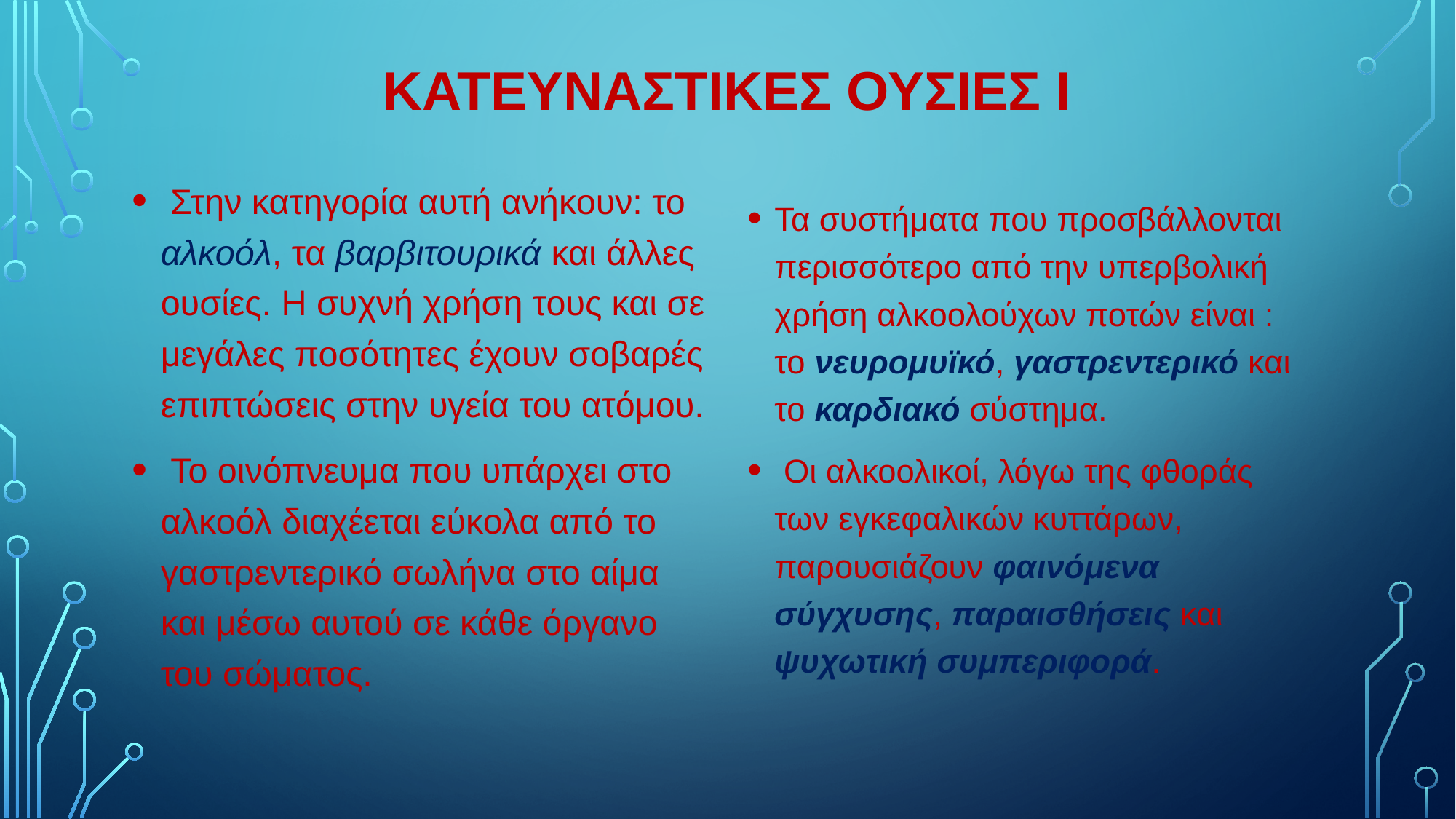

# ΚΑΤΕΥΝΑΣΤΙΚΕΣ ΟΥΣΙΕΣ Ι
 Στην κατηγορία αυτή ανήκουν: το αλκοόλ, τα βαρβιτουρικά και άλλες ουσίες. Η συχνή χρήση τους και σε μεγάλες ποσότητες έχουν σοβαρές επιπτώσεις στην υγεία του ατόμου.
 Το οινόπνευμα που υπάρχει στο αλκοόλ διαχέεται εύκολα από το γαστρεντερικό σωλήνα στο αίμα και μέσω αυτού σε κάθε όργανο του σώματος.
Τα συστήματα που προσβάλλονται περισσότερο από την υπερβολική χρήση αλκοολούχων ποτών είναι : το νευρομυϊκό, γαστρεντερικό και το καρδιακό σύστημα.
 Οι αλκοολικοί, λόγω της φθοράς των εγκεφαλικών κυττάρων, παρουσιάζουν φαινόμενα σύγχυσης, παραισθήσεις και ψυχωτική συμπεριφορά.